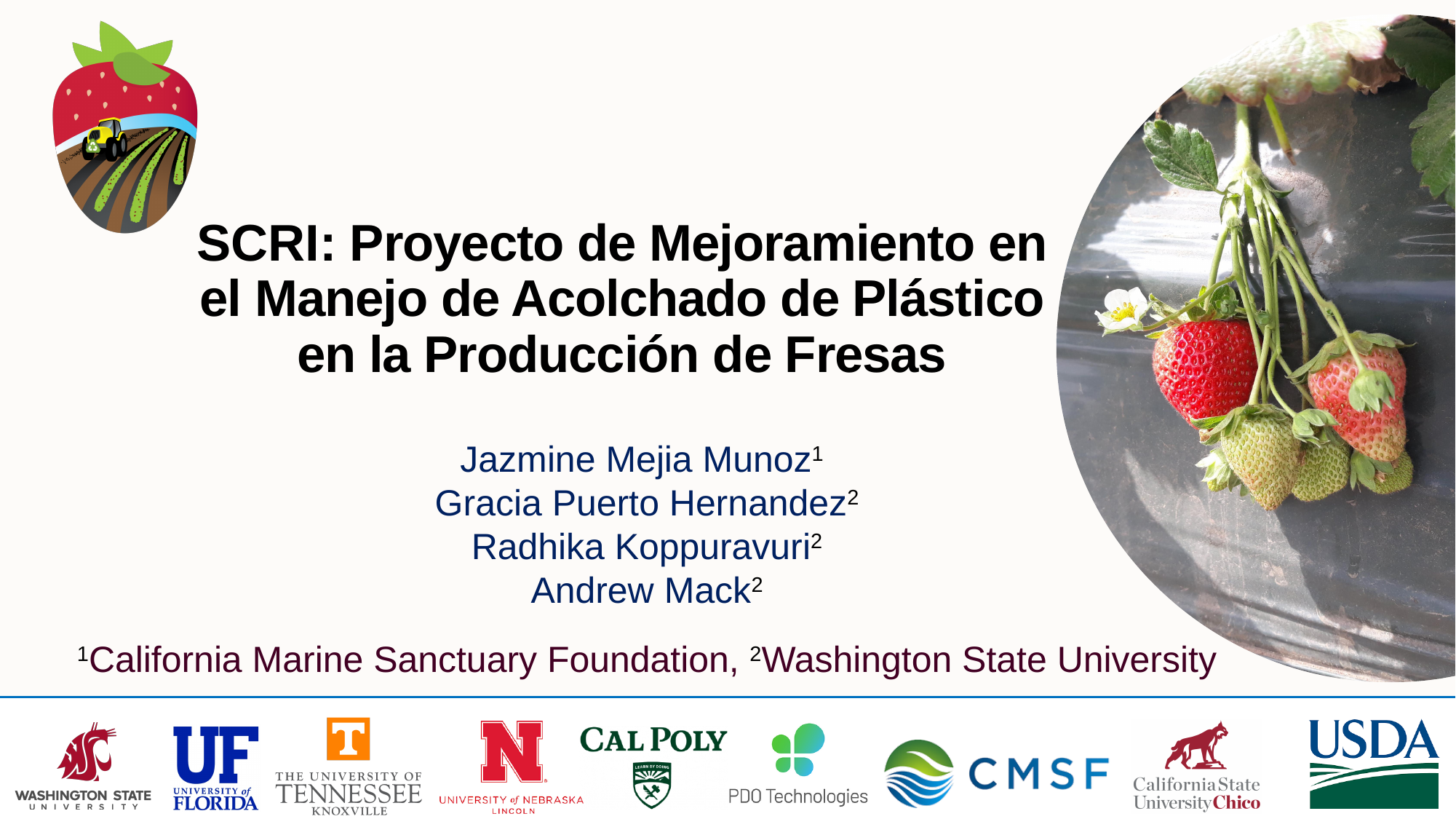

# SCRI: Proyecto de Mejoramiento en el Manejo de Acolchado de Plástico en la Producción de Fresas
Jazmine Mejia Munoz1
Gracia Puerto Hernandez2
Radhika Koppuravuri2
Andrew Mack2

1California Marine Sanctuary Foundation, 2Washington State University